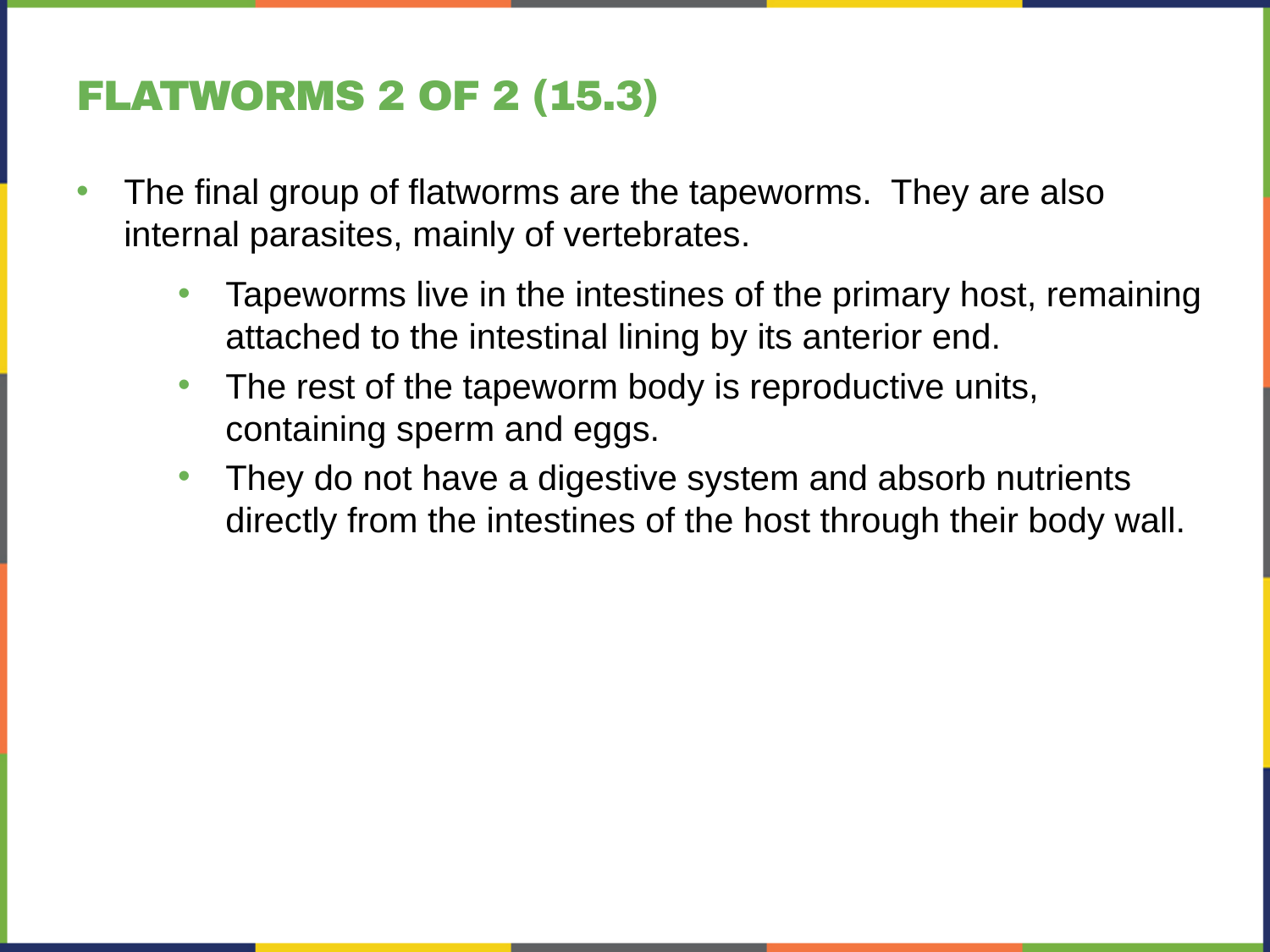

# Flatworms 2 of 2 (15.3)
The final group of flatworms are the tapeworms.  They are also internal parasites, mainly of vertebrates.
Tapeworms live in the intestines of the primary host, remaining attached to the intestinal lining by its anterior end.
The rest of the tapeworm body is reproductive units, containing sperm and eggs.
They do not have a digestive system and absorb nutrients directly from the intestines of the host through their body wall.